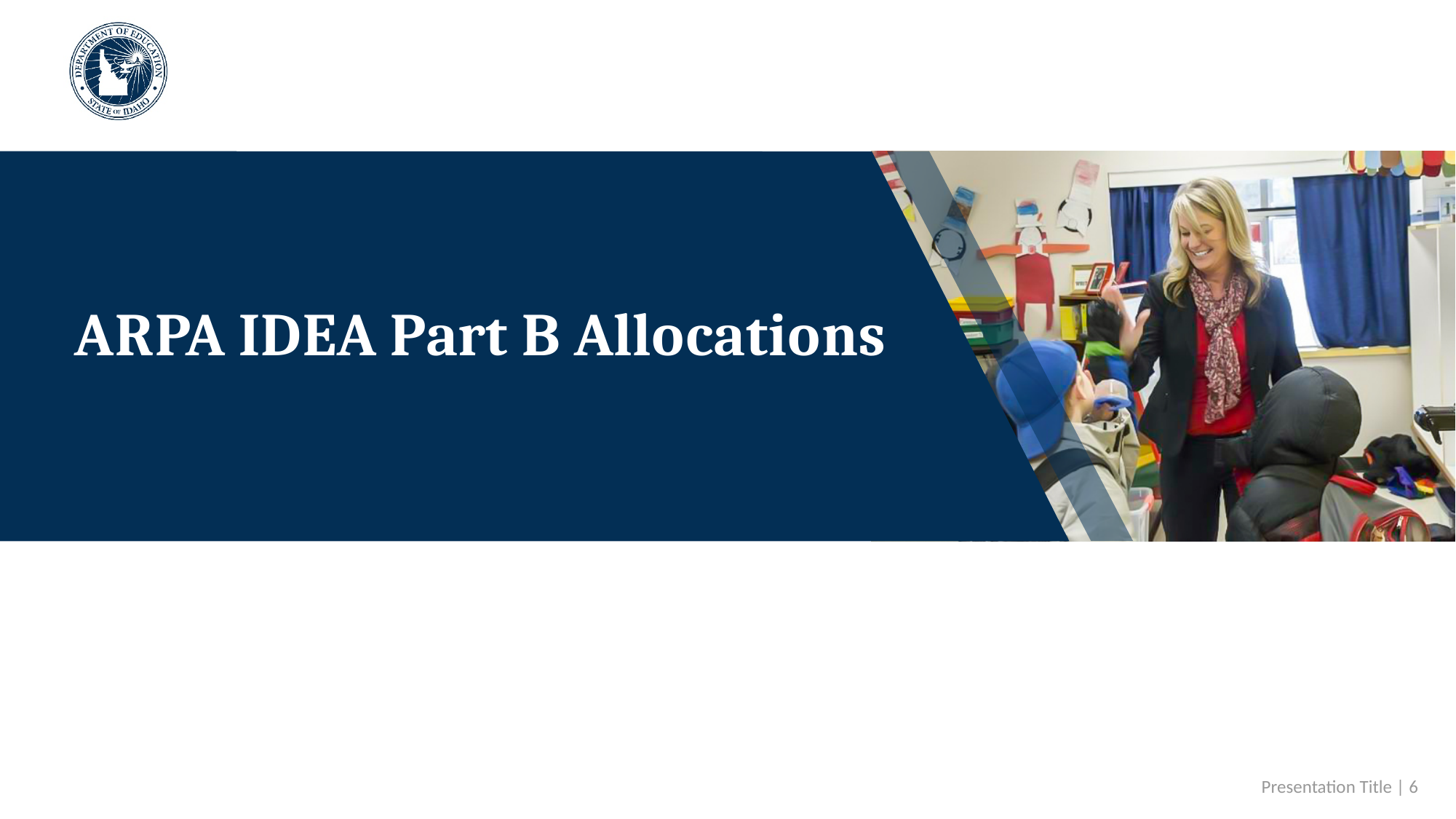

# ARPA IDEA Part B Allocations
 Presentation Title | 6